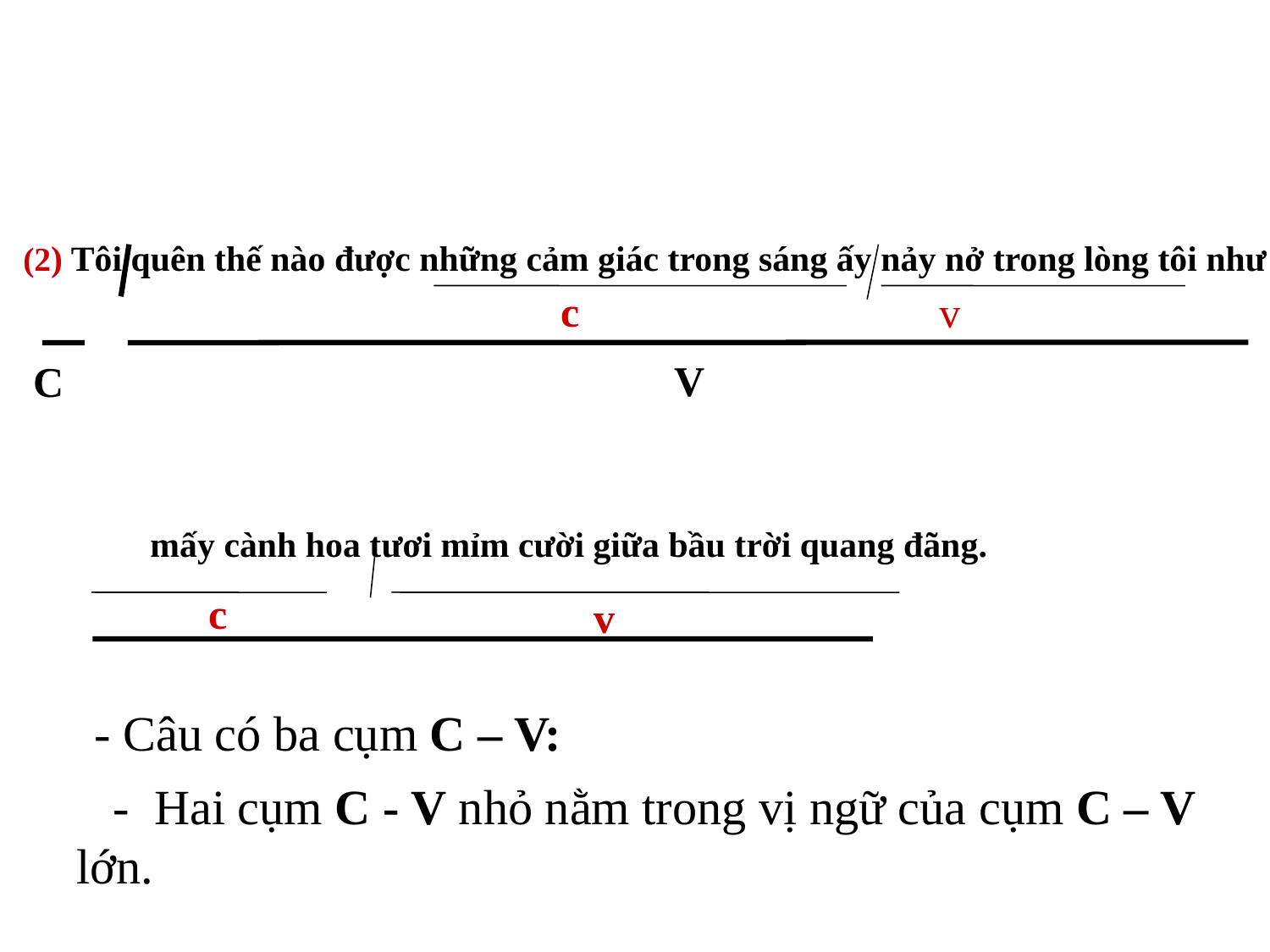

(2) Tôi quên thế nào được những cảm giác trong sáng ấy nảy nở trong lòng tôi như

	mấy cành hoa tươi mỉm cười giữa bầu trời quang đãng.

c
v

V
 C

c
v

- Câu có ba cụm C – V:
   -  Hai cụm C - V nhỏ nằm trong vị ngữ của cụm C – V lớn.